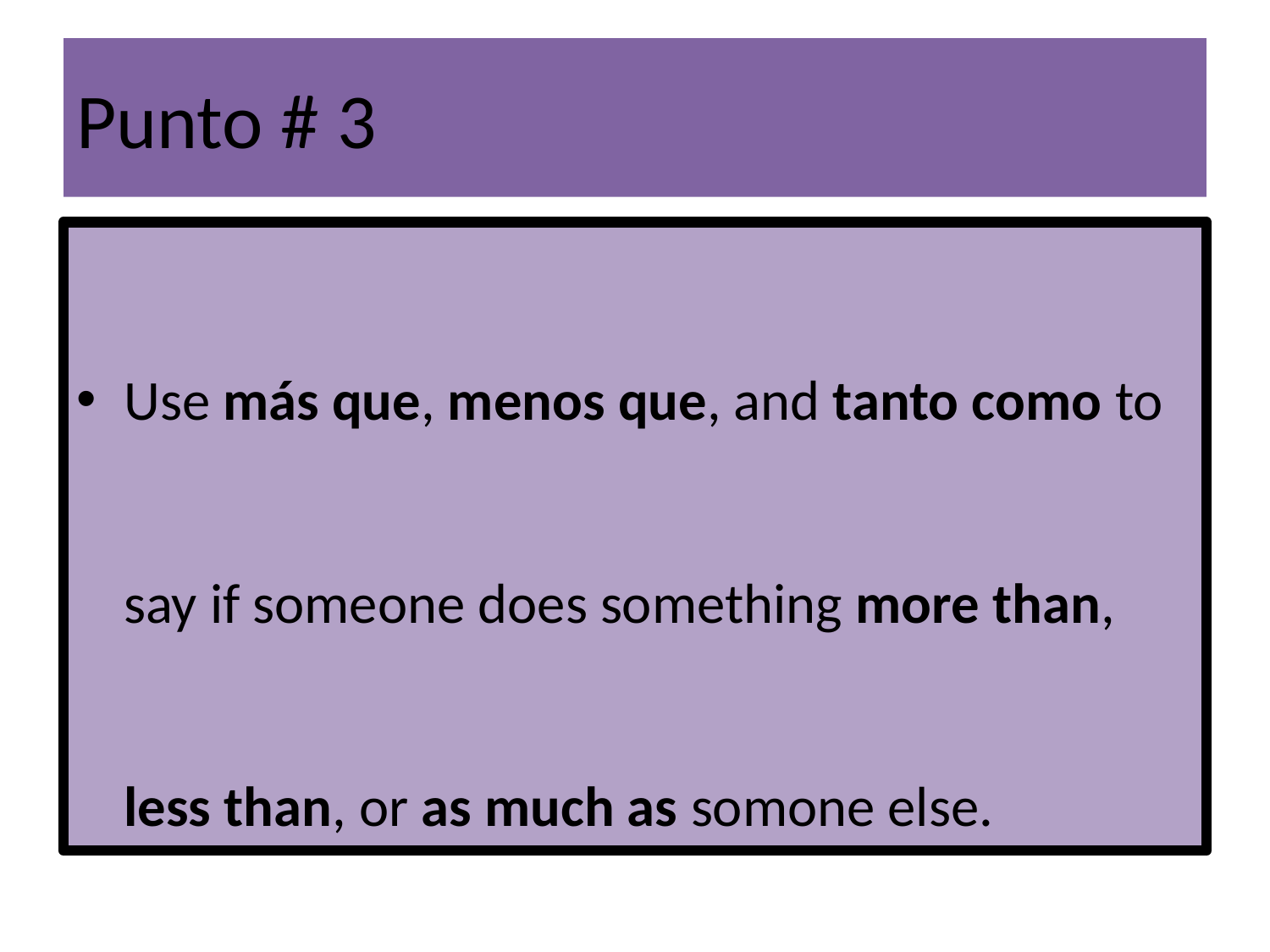

# Punto # 3
Use más que, menos que, and tanto como to say if someone does something more than, less than, or as much as somone else.